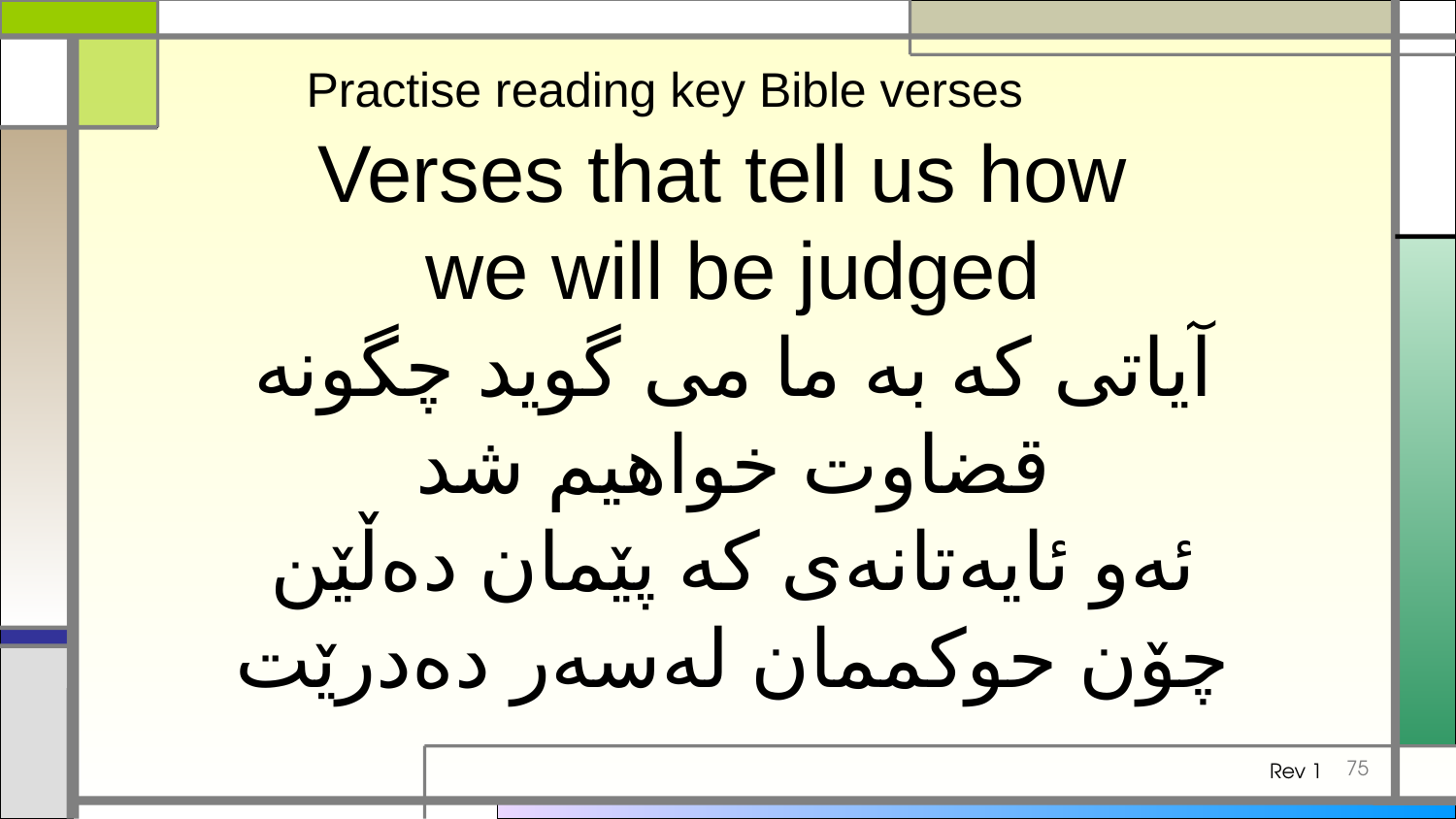

Practise reading key Bible verses
Verses that tell us how
we will be judged
آیاتی که به ما می گوید چگونه قضاوت خواهیم شد
ئەو ئایەتانەی کە پێمان دەڵێن چۆن حوکممان لەسەر دەدرێت
75
Rev 1